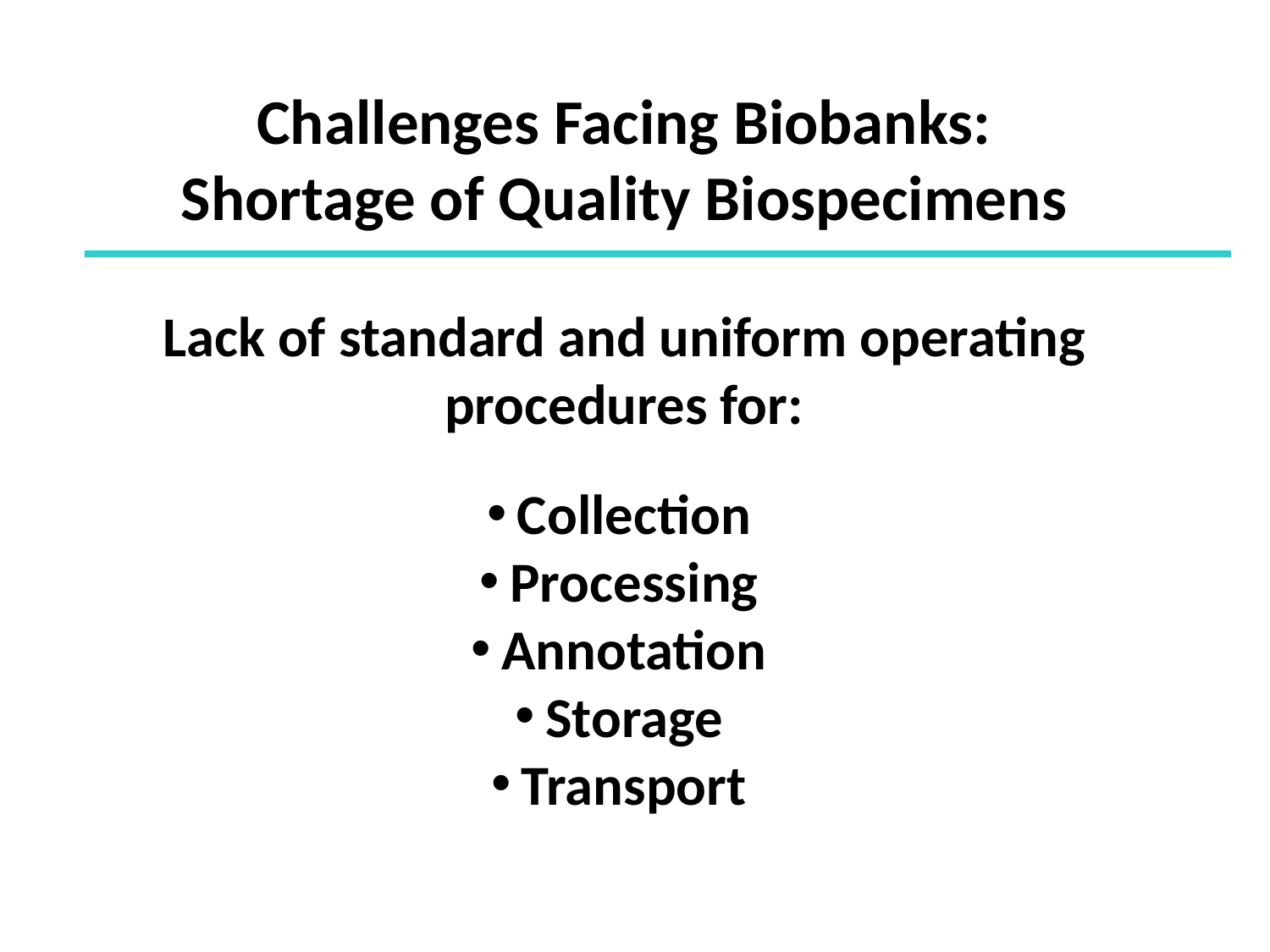

Challenges Facing Biobanks:
Shortage of Quality Biospecimens

Lack of standard and uniform operating procedures for:

Collection
Processing
Annotation
Storage
Transport